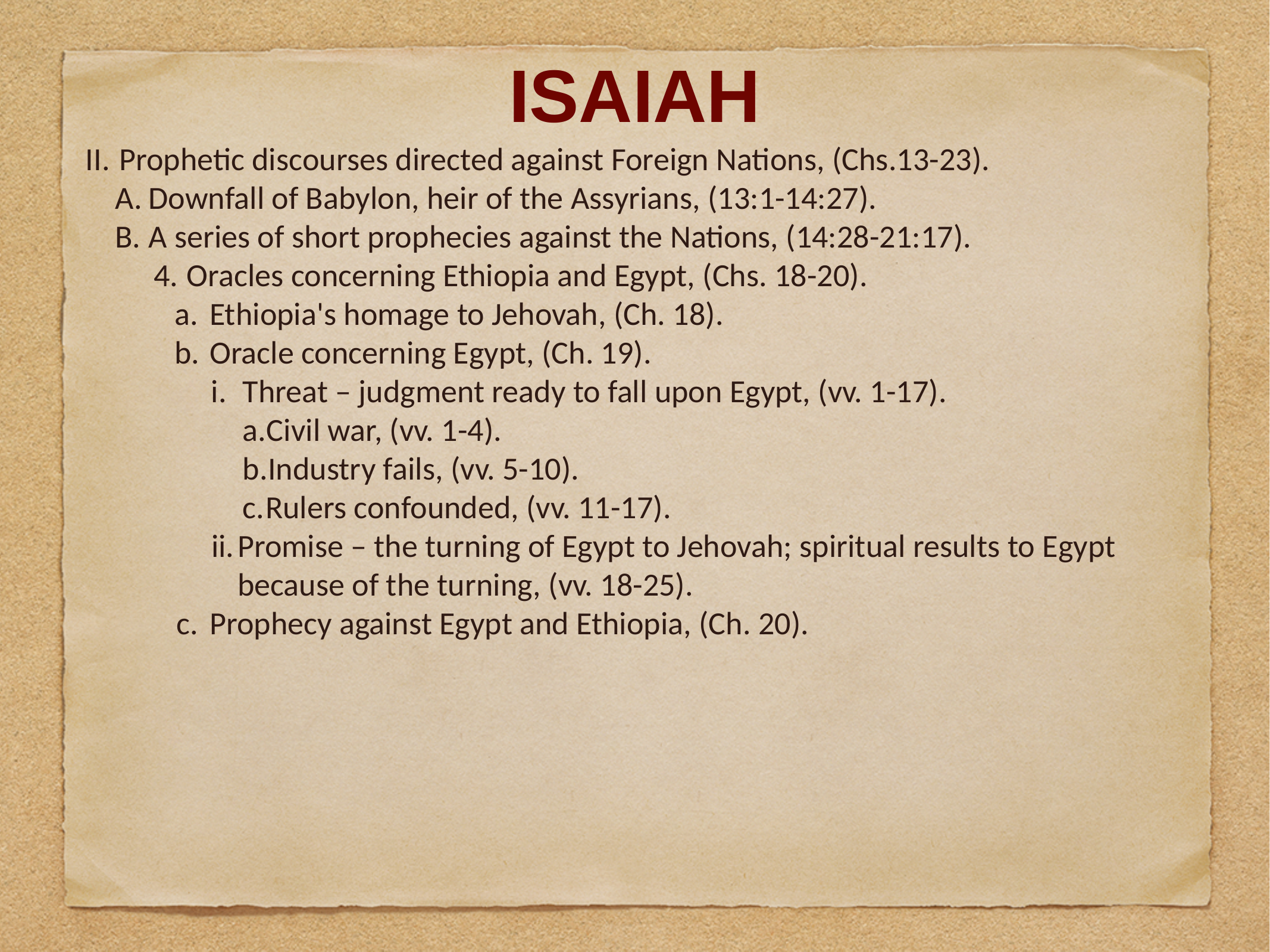

# Isaiah
Prophetic discourses directed against Foreign Nations, (Chs.13-23).
Downfall of Babylon, heir of the Assyrians, (13:1-14:27).
A series of short prophecies against the Nations, (14:28-21:17).
Oracles concerning Ethiopia and Egypt, (Chs. 18-20).
Ethiopia's homage to Jehovah, (Ch. 18).
Oracle concerning Egypt, (Ch. 19).
Threat – judgment ready to fall upon Egypt, (vv. 1-17).
Civil war, (vv. 1-4).
Industry fails, (vv. 5-10).
Rulers confounded, (vv. 11-17).
Promise – the turning of Egypt to Jehovah; spiritual results to Egypt because of the turning, (vv. 18-25).
Prophecy against Egypt and Ethiopia, (Ch. 20).